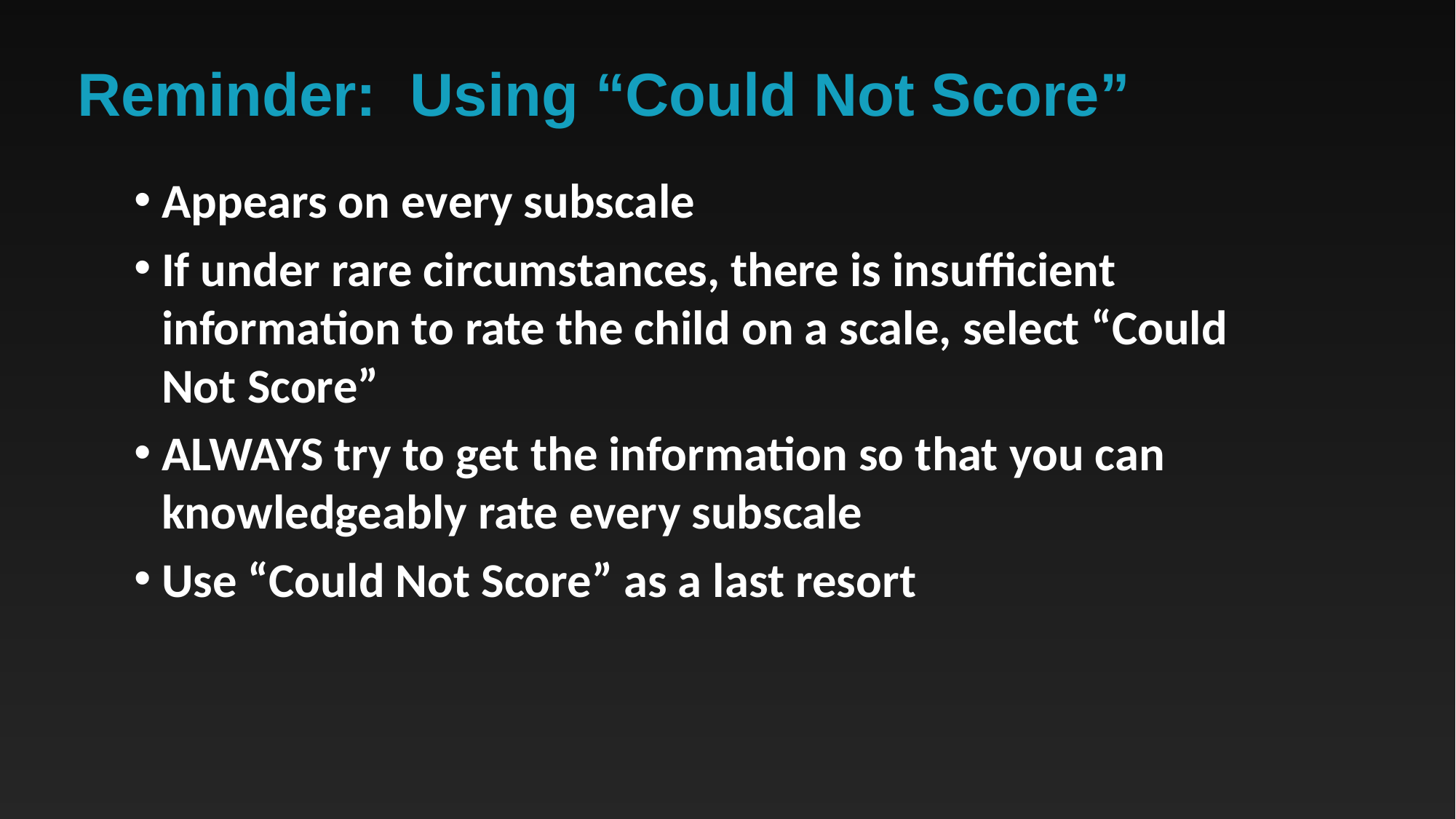

# Reminder:  Using “Could Not Score”
Appears on every subscale
If under rare circumstances, there is insufficient information to rate the child on a scale, select “Could Not Score”
ALWAYS try to get the information so that you can knowledgeably rate every subscale
Use “Could Not Score” as a last resort